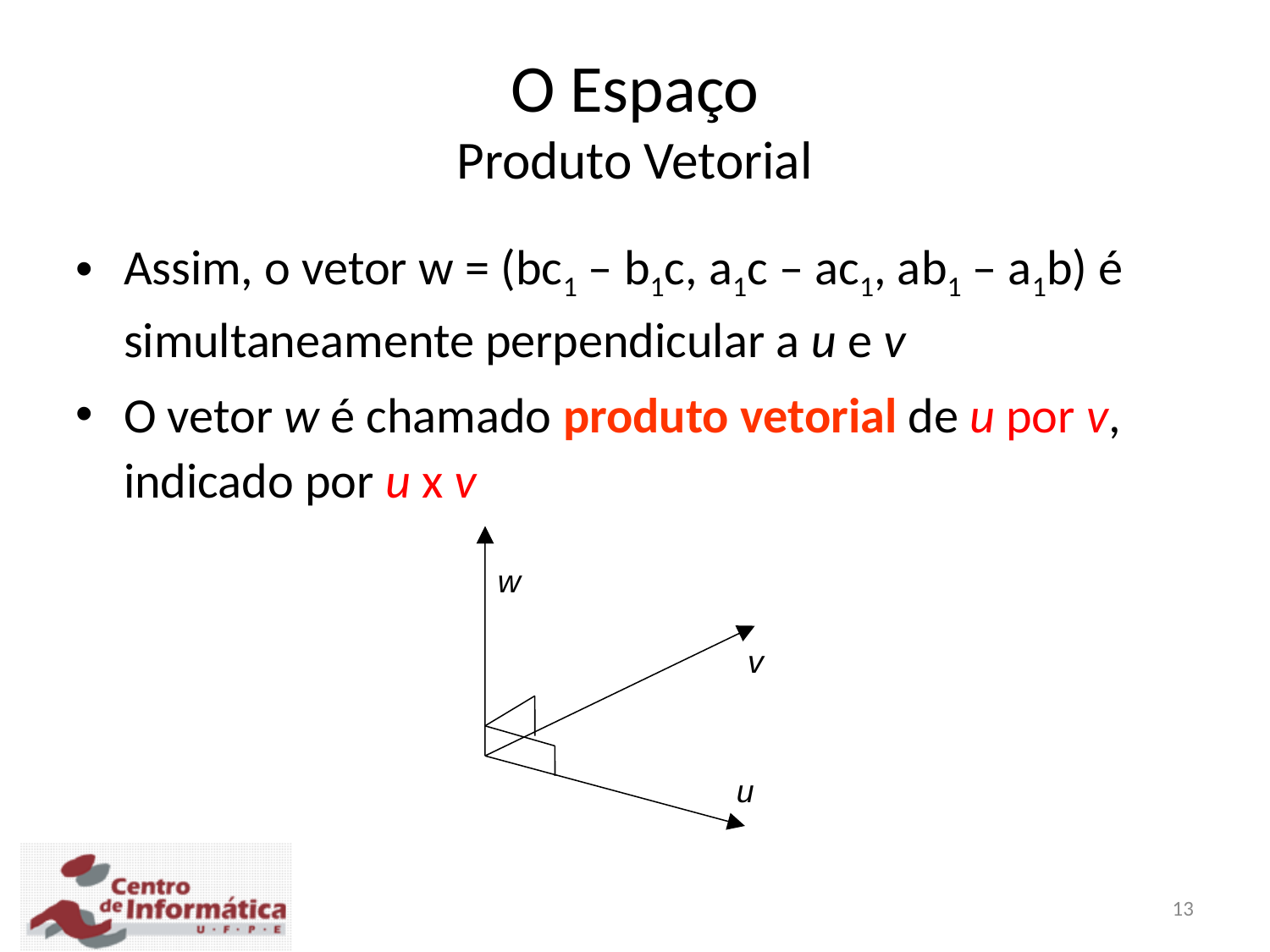

O Espaço
Produto Vetorial
Assim, o vetor w = (bc1 – b1c, a1c – ac1, ab1 – a1b) é simultaneamente perpendicular a u e v
O vetor w é chamado produto vetorial de u por v, indicado por u x v

w

v

u
13